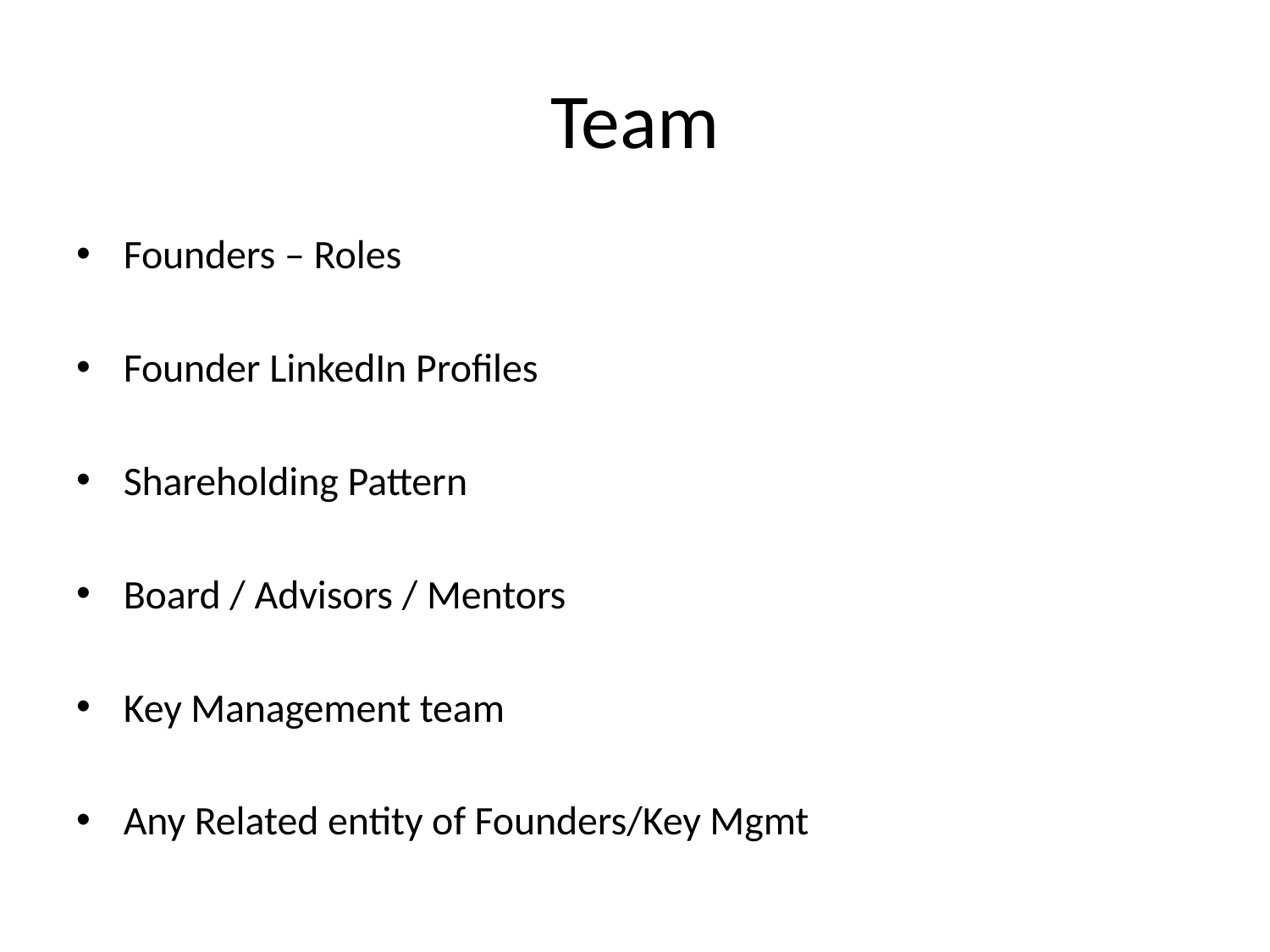

# Team
Founders – Roles

Founder LinkedIn Profiles

Shareholding Pattern

Board / Advisors / Mentors

Key Management team

Any Related entity of Founders/Key Mgmt